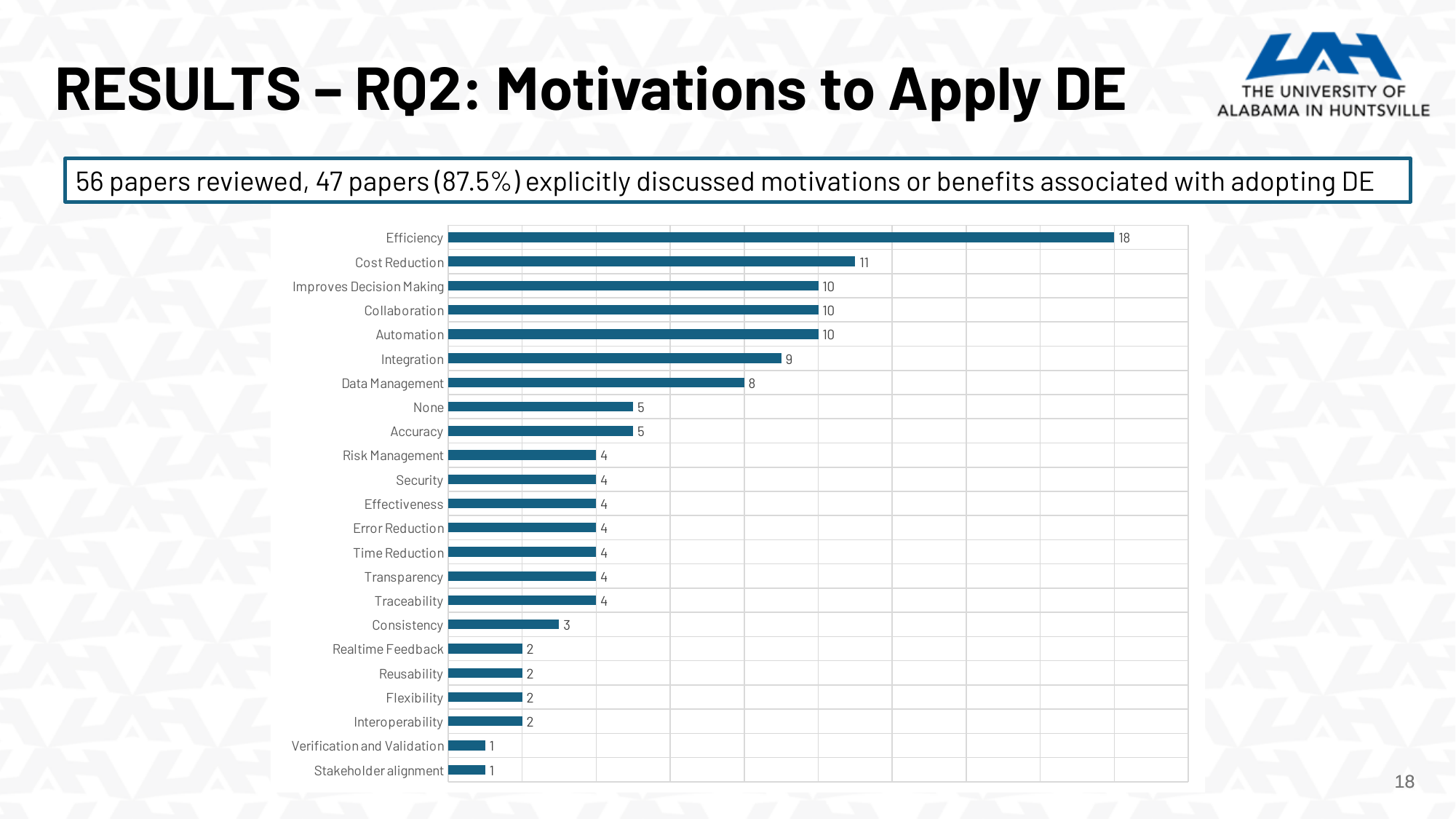

RESULTS – RQ2: Motivations to Apply DE
56 papers reviewed, 47 papers (87.5%) explicitly discussed motivations or benefits associated with adopting DE

### Chart

| Category | Number of Papers |
|---|---|
| Stakeholder alignment | 1.0 |
| Verification and Validation | 1.0 |
| Interoperability | 2.0 |
| Flexibility | 2.0 |
| Reusability | 2.0 |
| Realtime Feedback | 2.0 |
| Consistency | 3.0 |
| Traceability | 4.0 |
| Transparency | 4.0 |
| Time Reduction | 4.0 |
| Error Reduction | 4.0 |
| Effectiveness | 4.0 |
| Security | 4.0 |
| Risk Management | 4.0 |
| Accuracy | 5.0 |
| None | 5.0 |
| Data Management | 8.0 |
| Integration | 9.0 |
| Automation | 10.0 |
| Collaboration | 10.0 |
| Improves Decision Making | 10.0 |
| Cost Reduction | 11.0 |
| Efficiency | 18.0 |